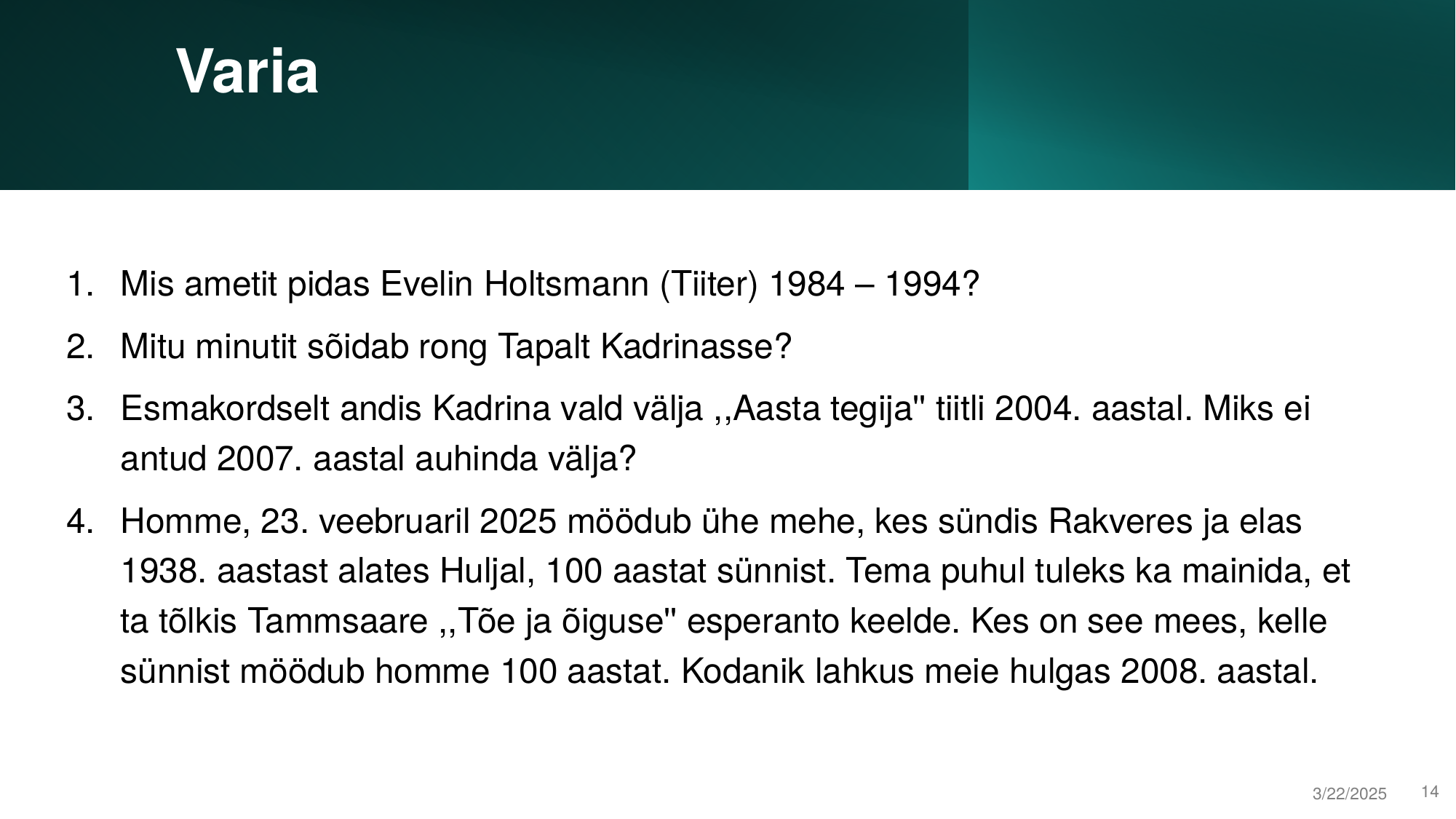

# Varia
Mis ametit pidas Evelin Holtsmann (Tiiter) 1984 – 1994?
Mitu minutit sõidab rong Tapalt Kadrinasse?
Esmakordselt andis Kadrina vald välja ,,Aasta tegija'' tiitli 2004. aastal. Miks ei antud 2007. aastal auhinda välja?
Homme, 23. veebruaril 2025 möödub ühe mehe, kes sündis Rakveres ja elas 1938. aastast alates Huljal, 100 aastat sünnist. Tema puhul tuleks ka mainida, et ta tõlkis Tammsaare ,,Tõe ja õiguse'' esperanto keelde. Kes on see mees, kelle sünnist möödub homme 100 aastat. Kodanik lahkus meie hulgas 2008. aastal.

3/22/2025
14